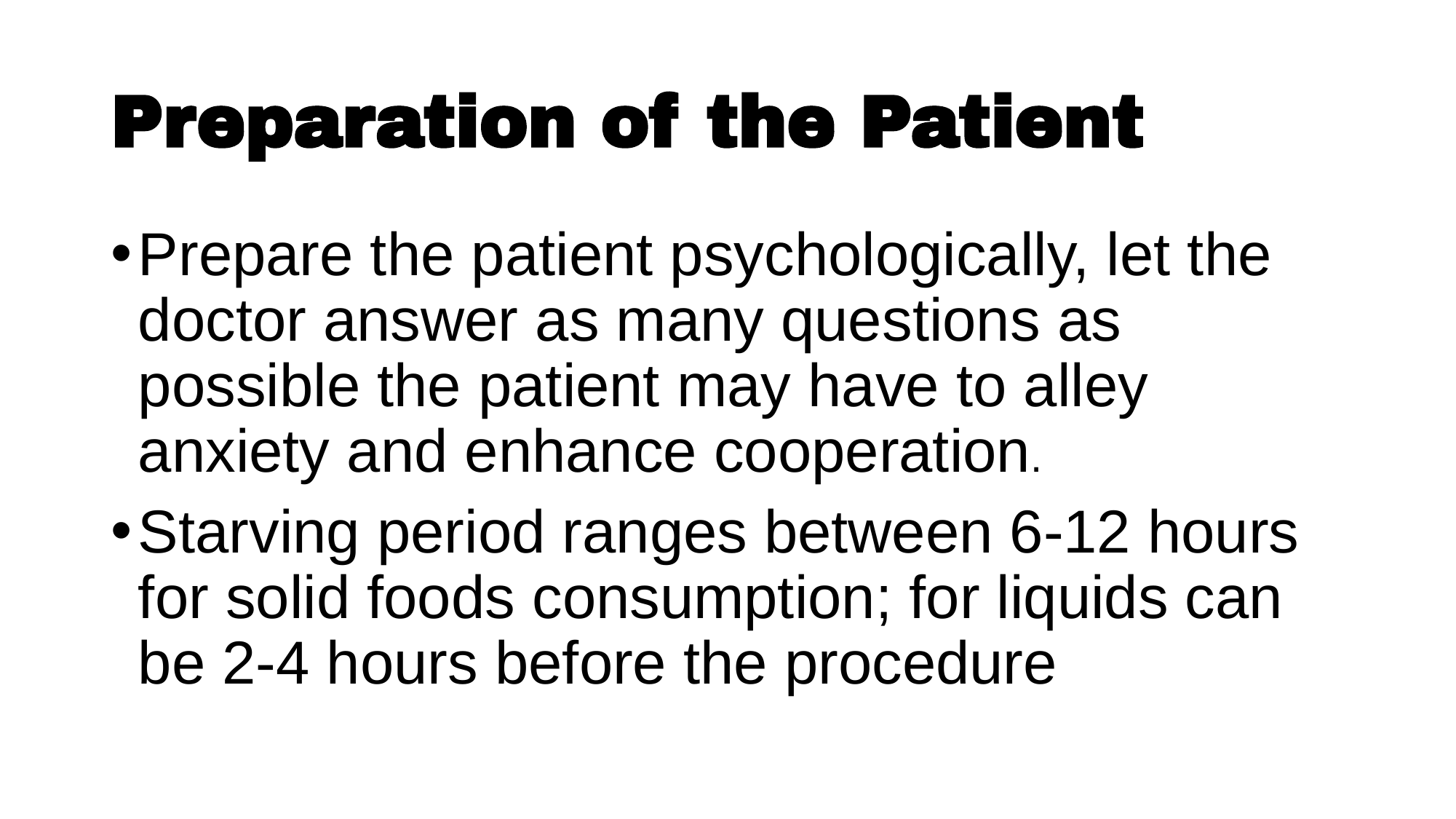

# Preparation of the Patient
Prepare the patient psychologically, let the doctor answer as many questions as possible the patient may have to alley anxiety and enhance cooperation.
Starving period ranges between 6-12 hours for solid foods consumption; for liquids can be 2-4 hours before the procedure